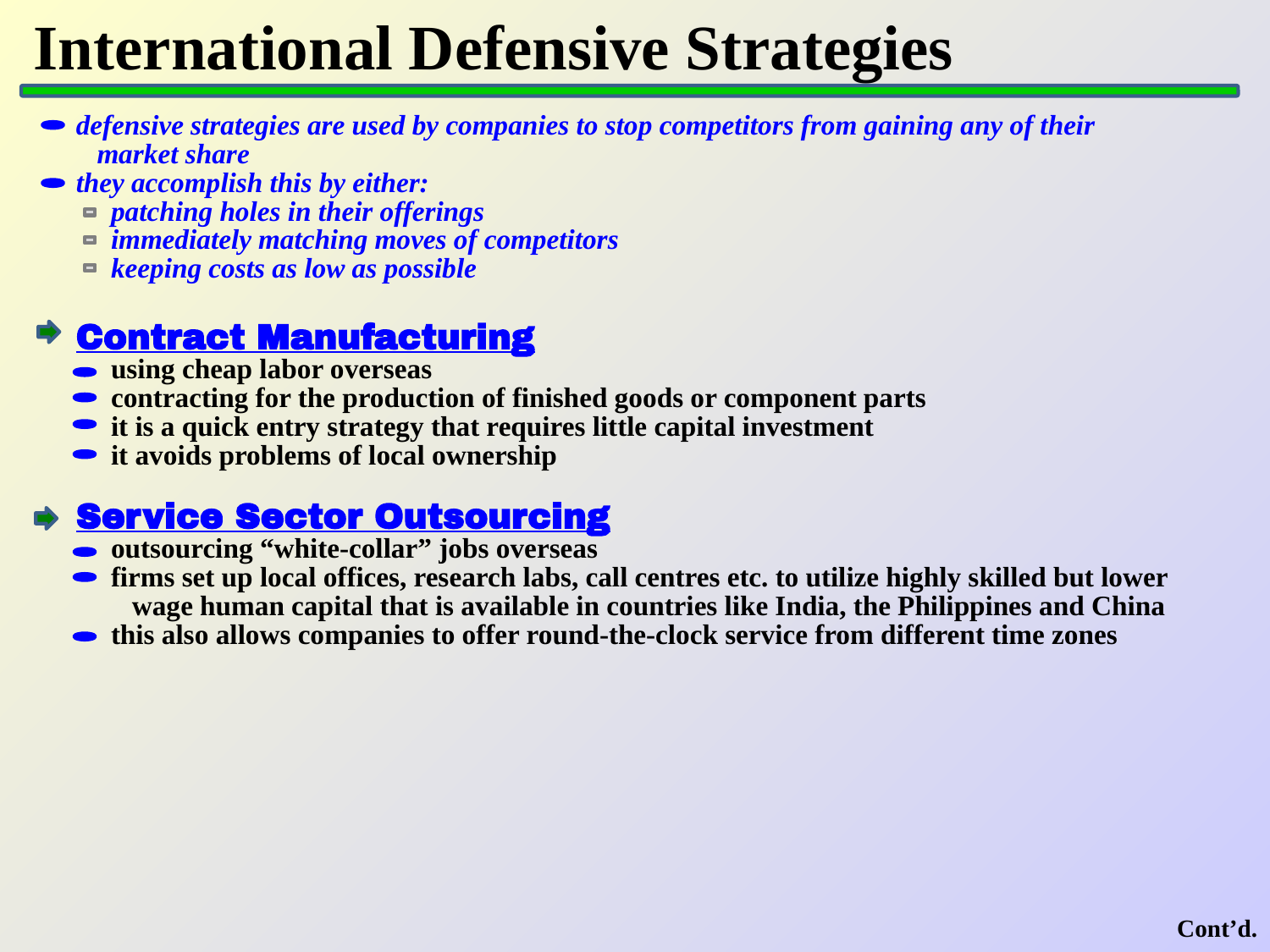

International Defensive Strategies

defensive strategies are used by companies to stop competitors from gaining any of their
   market share
they accomplish this by either:
     patching holes in their offerings
     immediately matching moves of competitors
     keeping costs as low as possible

Contract Manufacturing
     using cheap labor overseas
     contracting for the production of finished goods or component parts
     it is a quick entry strategy that requires little capital investment
     it avoids problems of local ownership

Service Sector Outsourcing
     outsourcing “white-collar” jobs overseas
     firms set up local offices, research labs, call centres etc. to utilize highly skilled but lower
        wage human capital that is available in countries like India, the Philippines and China
     this also allows companies to offer round-the-clock service from different time zones

Cont’d.